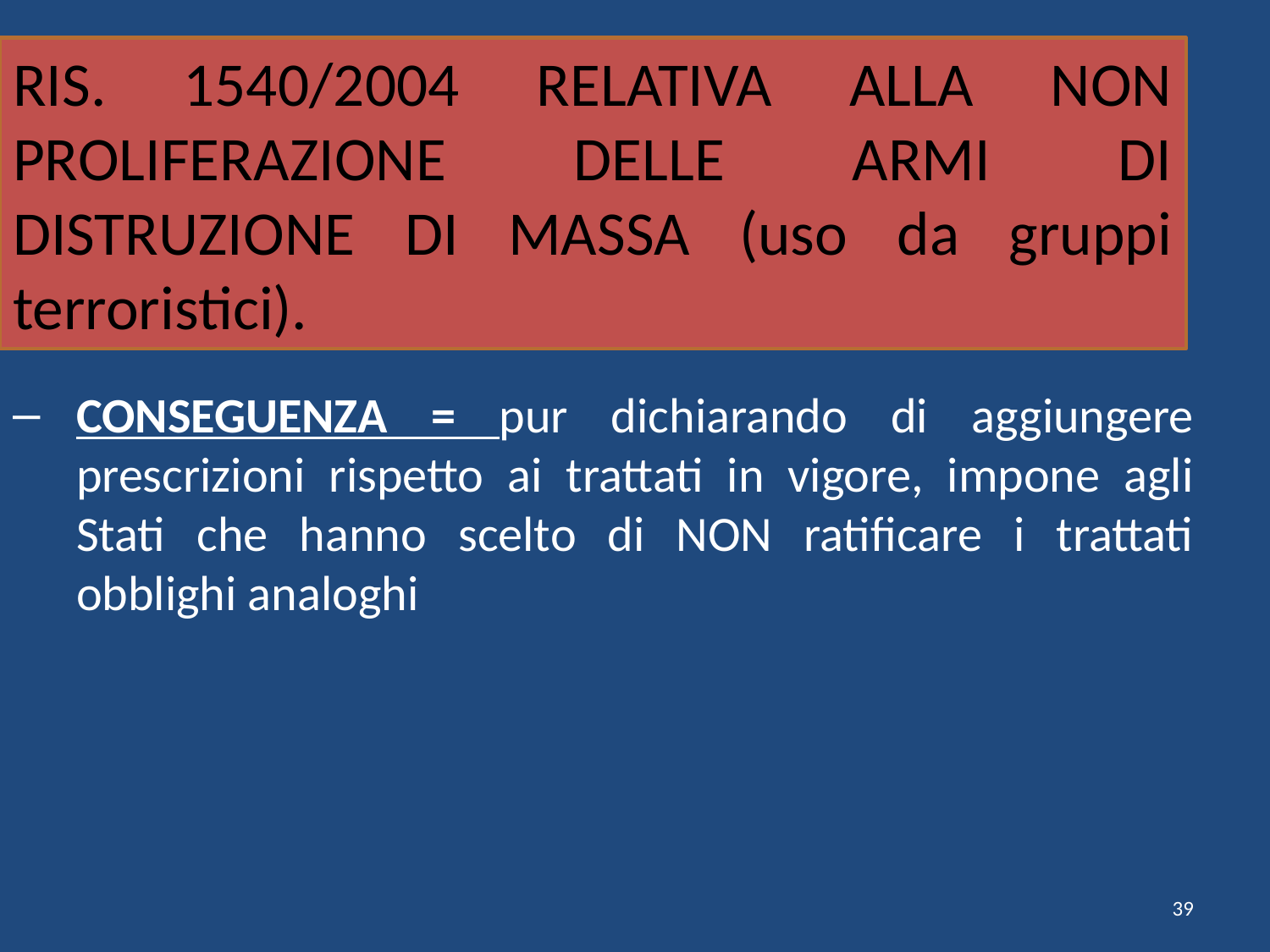

# RIS. 1540/2004 RELATIVA ALLA NON PROLIFERAZIONE DELLE ARMI DI DISTRUZIONE DI MASSA (uso da gruppi terroristici).
CONSEGUENZA = pur dichiarando di aggiungere prescrizioni rispetto ai trattati in vigore, impone agli Stati che hanno scelto di NON ratificare i trattati obblighi analoghi
39